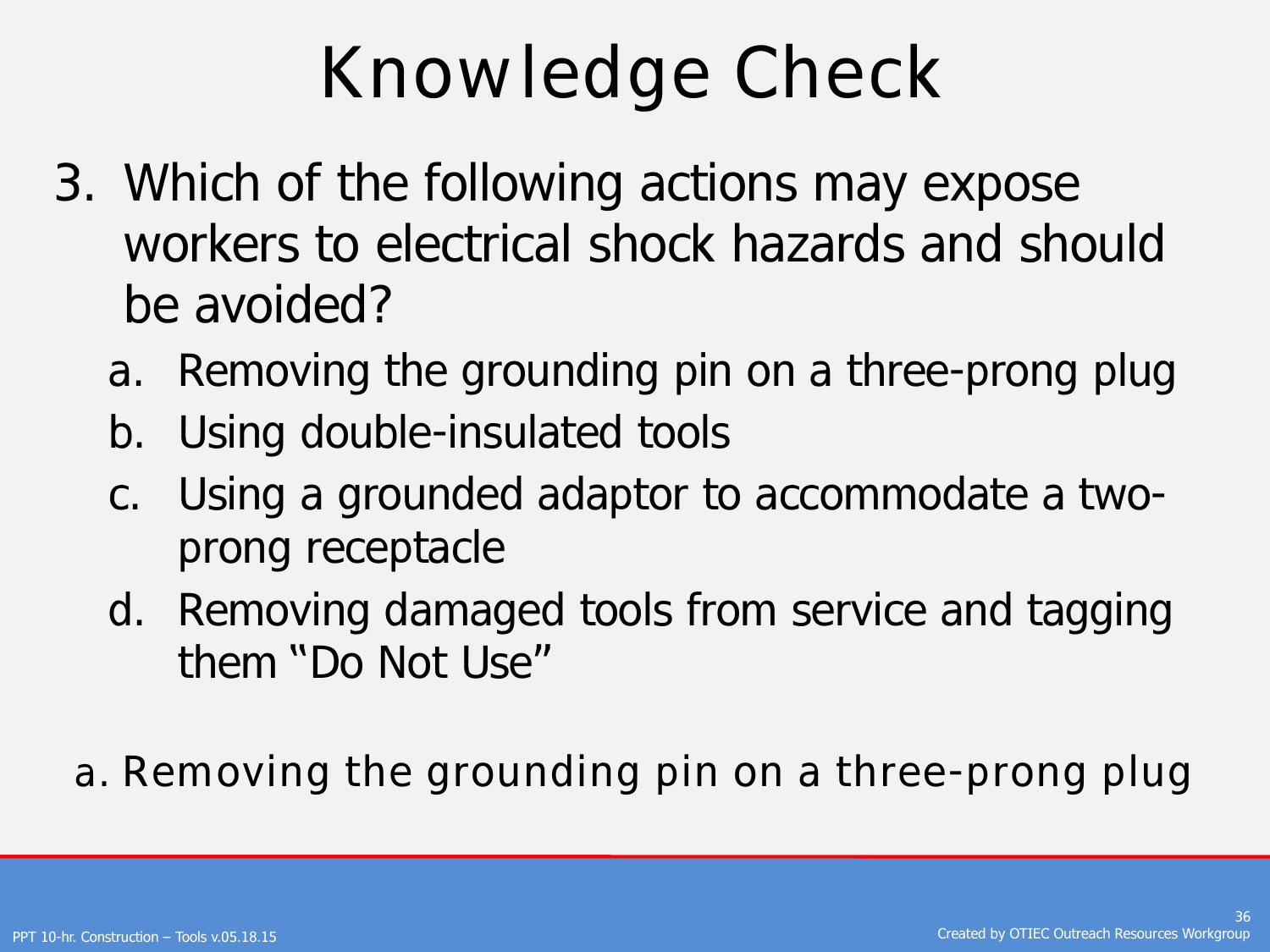

# Knowledge Check
Which of the following actions may expose workers to electrical shock hazards and should be avoided?
Removing the grounding pin on a three-prong plug
Using double-insulated tools
Using a grounded adaptor to accommodate a two-prong receptacle
Removing damaged tools from service and tagging them “Do Not Use”
a. Removing the grounding pin on a three-prong plug